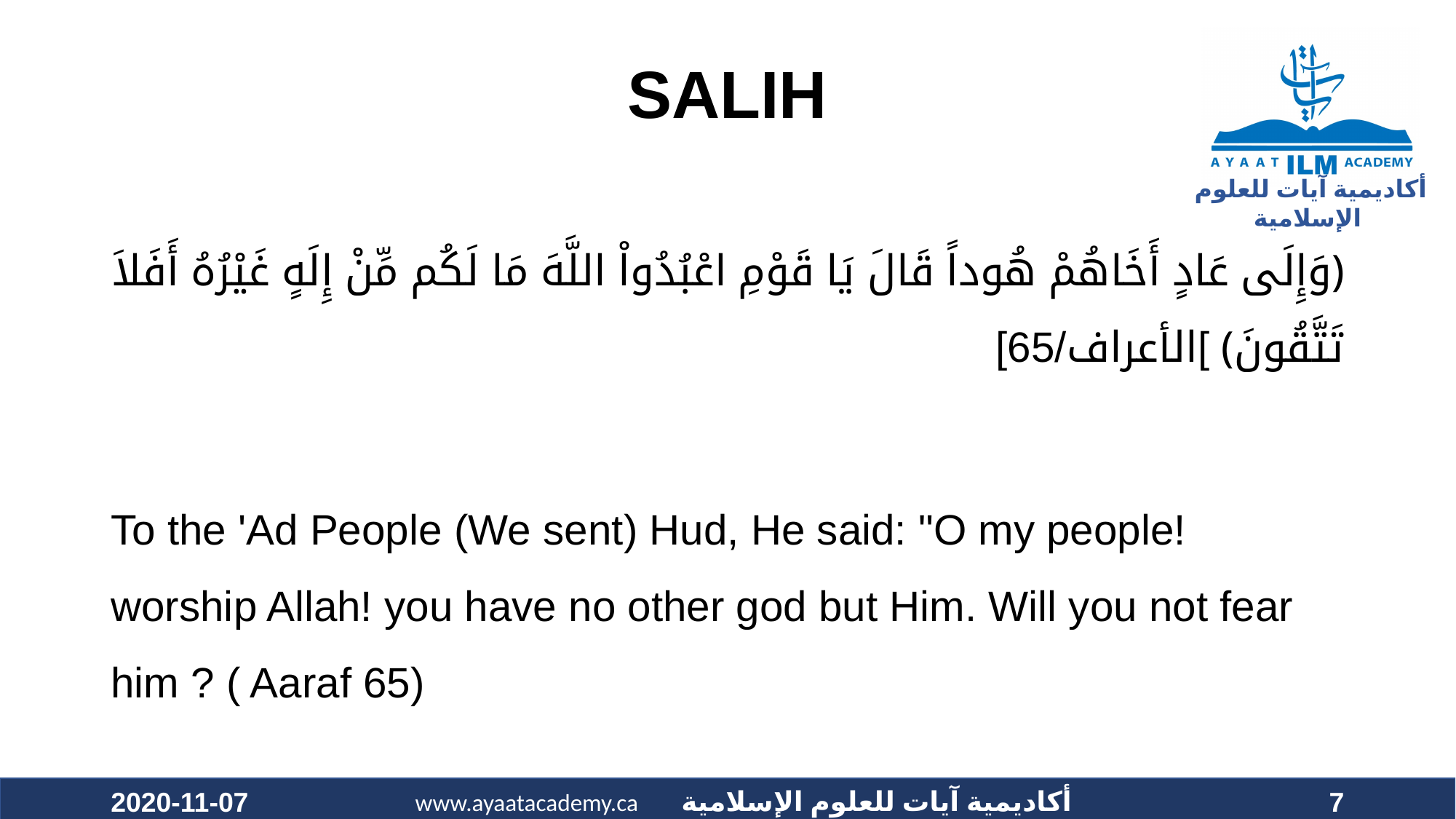

# SALIH
﴿وَإِلَى عَادٍ أَخَاهُمْ هُوداً قَالَ يَا قَوْمِ اعْبُدُواْ اللَّهَ مَا لَكُم مِّنْ إِلَهٍ غَيْرُهُ أَفَلاَ تَتَّقُونَ﴾ ]الأعراف/65]

To the 'Ad People (We sent) Hud, He said: "O my people! worship Allah! you have no other god but Him. Will you not fear him ? ( Aaraf 65)
2020-11-07
7